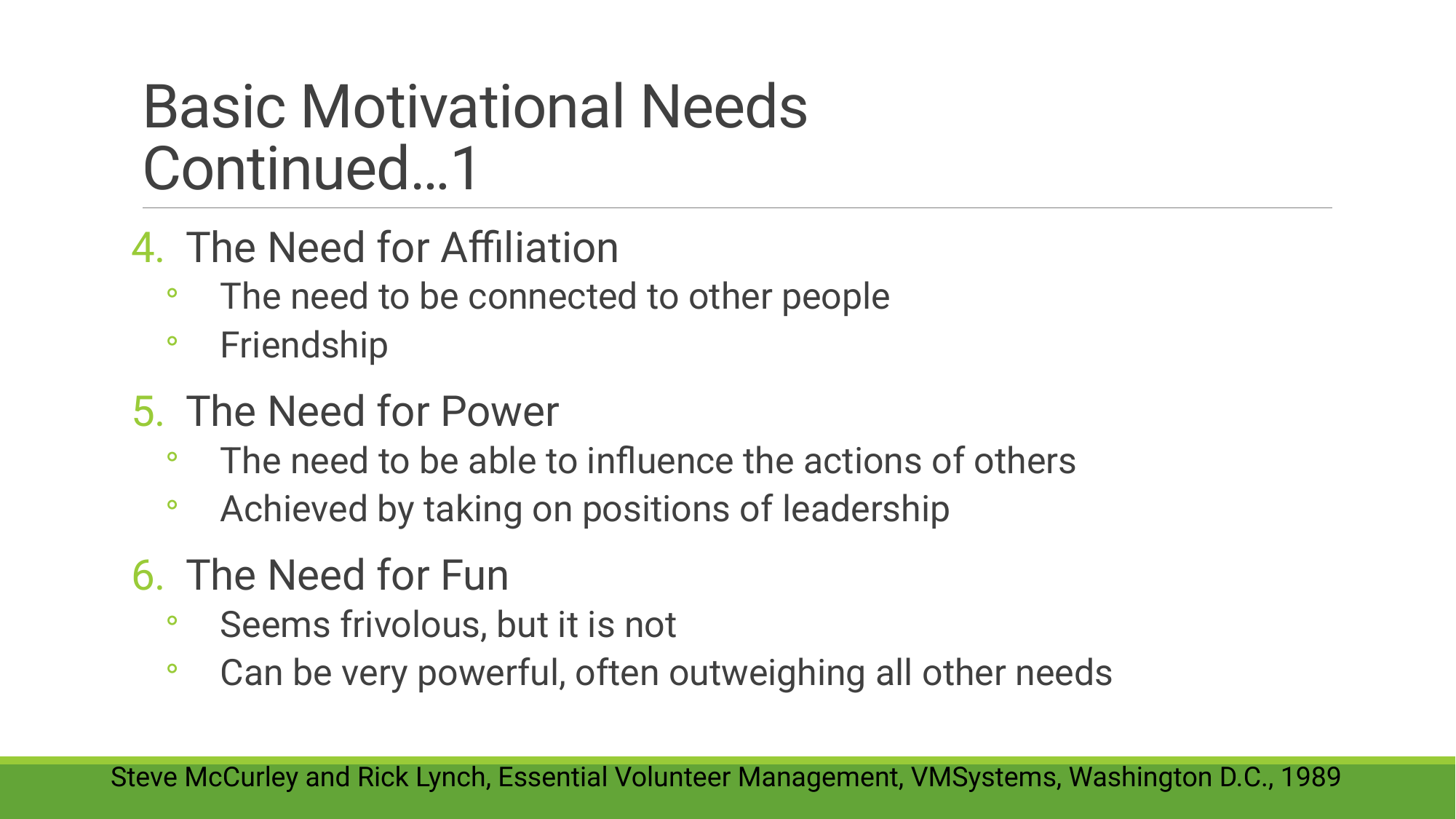

# Basic Motivational Needs Continued…1
The Need for Affiliation
The need to be connected to other people
Friendship
The Need for Power
The need to be able to influence the actions of others
Achieved by taking on positions of leadership
The Need for Fun
Seems frivolous, but it is not
Can be very powerful, often outweighing all other needs
Steve McCurley and Rick Lynch, Essential Volunteer Management, VMSystems, Washington D.C., 1989